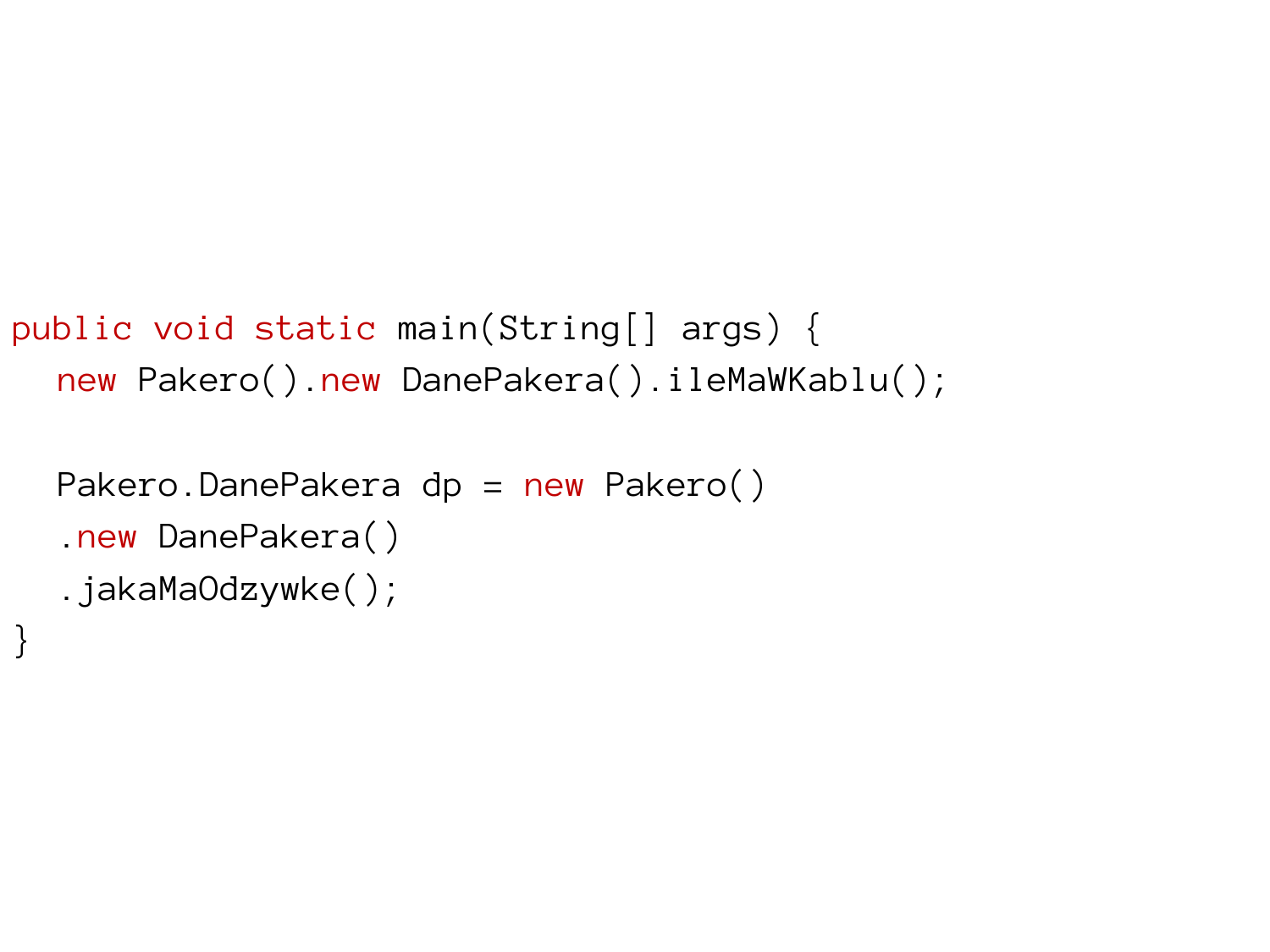

public void static main(String[] args) {
	new Pakero().new DanePakera().ileMaWKablu();

	Pakero.DanePakera dp = new Pakero()
		.new DanePakera()
		.jakaMaOdzywke();
}